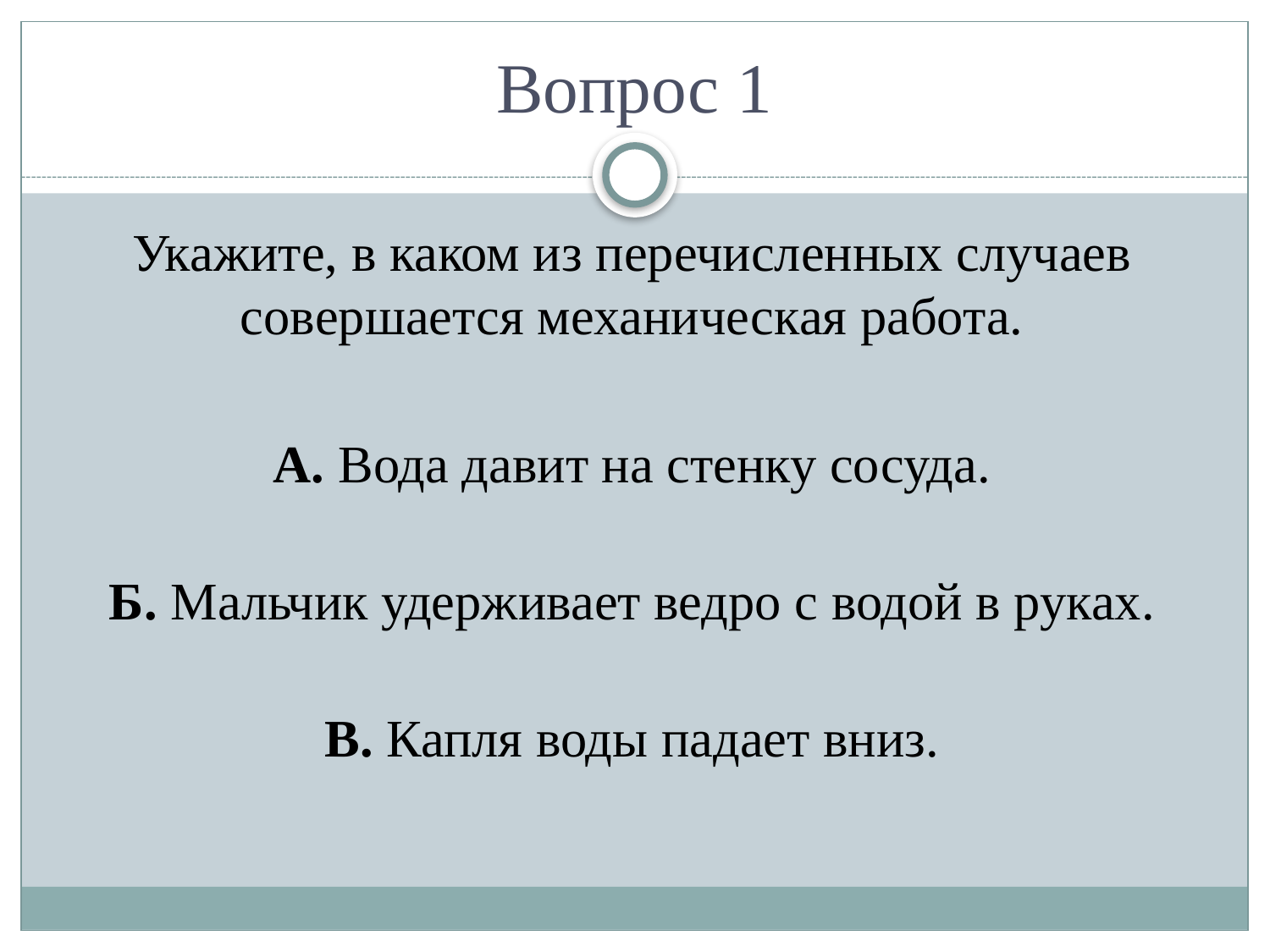

# Вопрос 1
Укажите, в каком из перечисленных случаев совершается механическая работа.

А. Вода давит на стенку сосуда.
Б. Мальчик удерживает ведро с водой в руках.
В. Капля воды падает вниз.